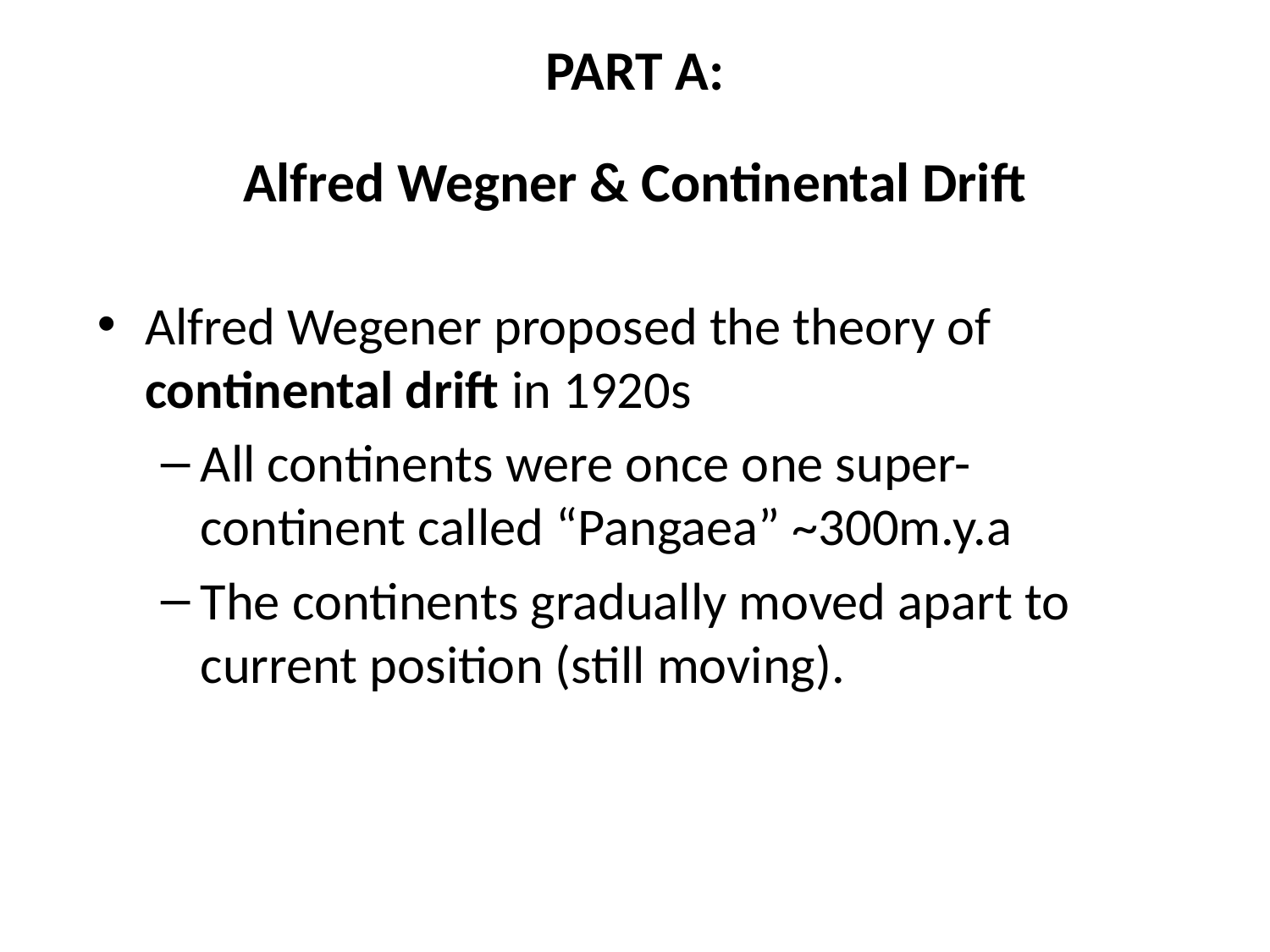

# PART A: Alfred Wegner & Continental Drift
Alfred Wegener proposed the theory of continental drift in 1920s
All continents were once one super-continent called “Pangaea” ~300m.y.a
The continents gradually moved apart to current position (still moving).